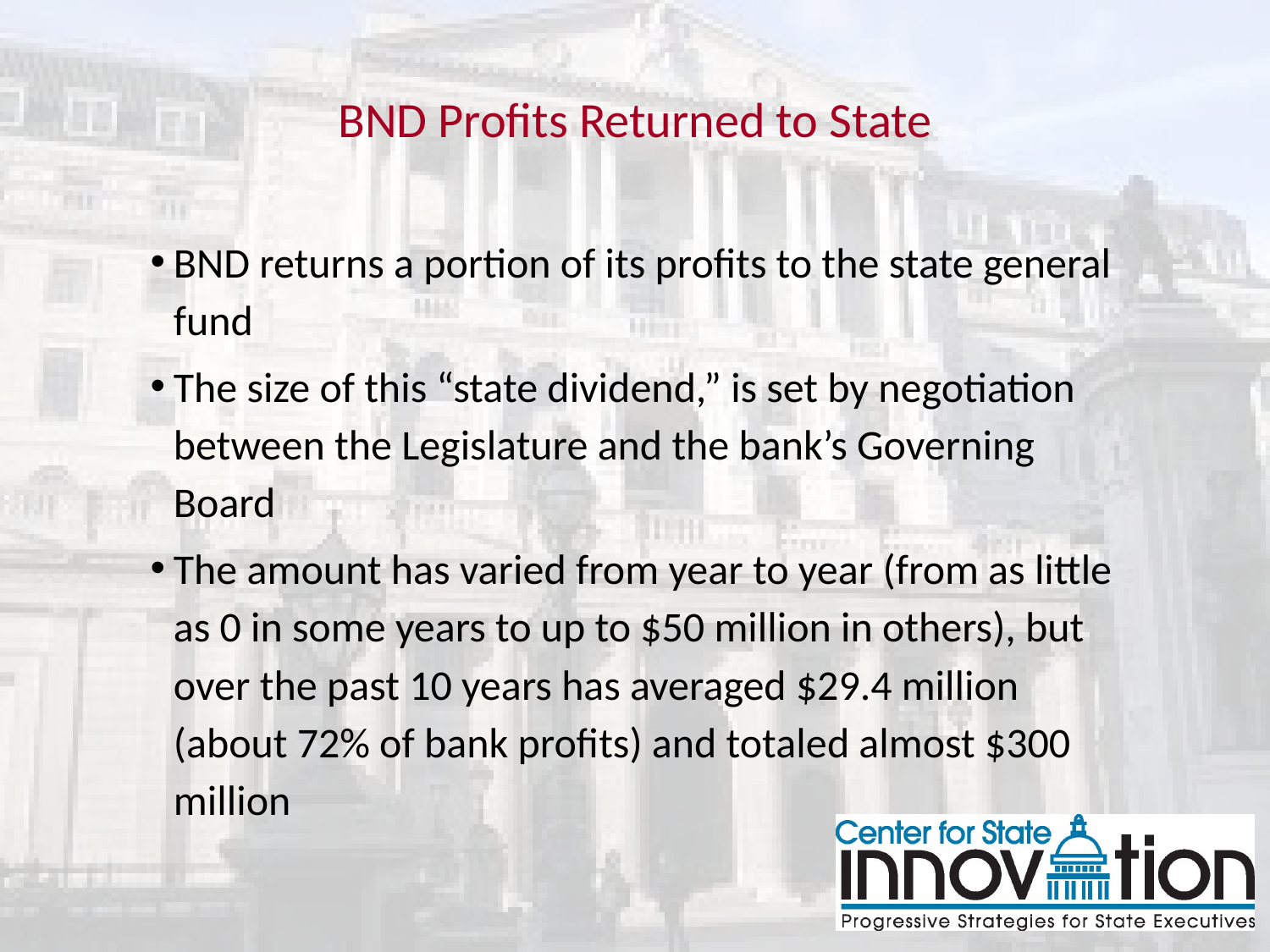

# BND Profits Returned to State
BND returns a portion of its profits to the state general fund
The size of this “state dividend,” is set by negotiation between the Legislature and the bank’s Governing Board
The amount has varied from year to year (from as little as 0 in some years to up to $50 million in others), but over the past 10 years has averaged $29.4 million (about 72% of bank profits) and totaled almost $300 million